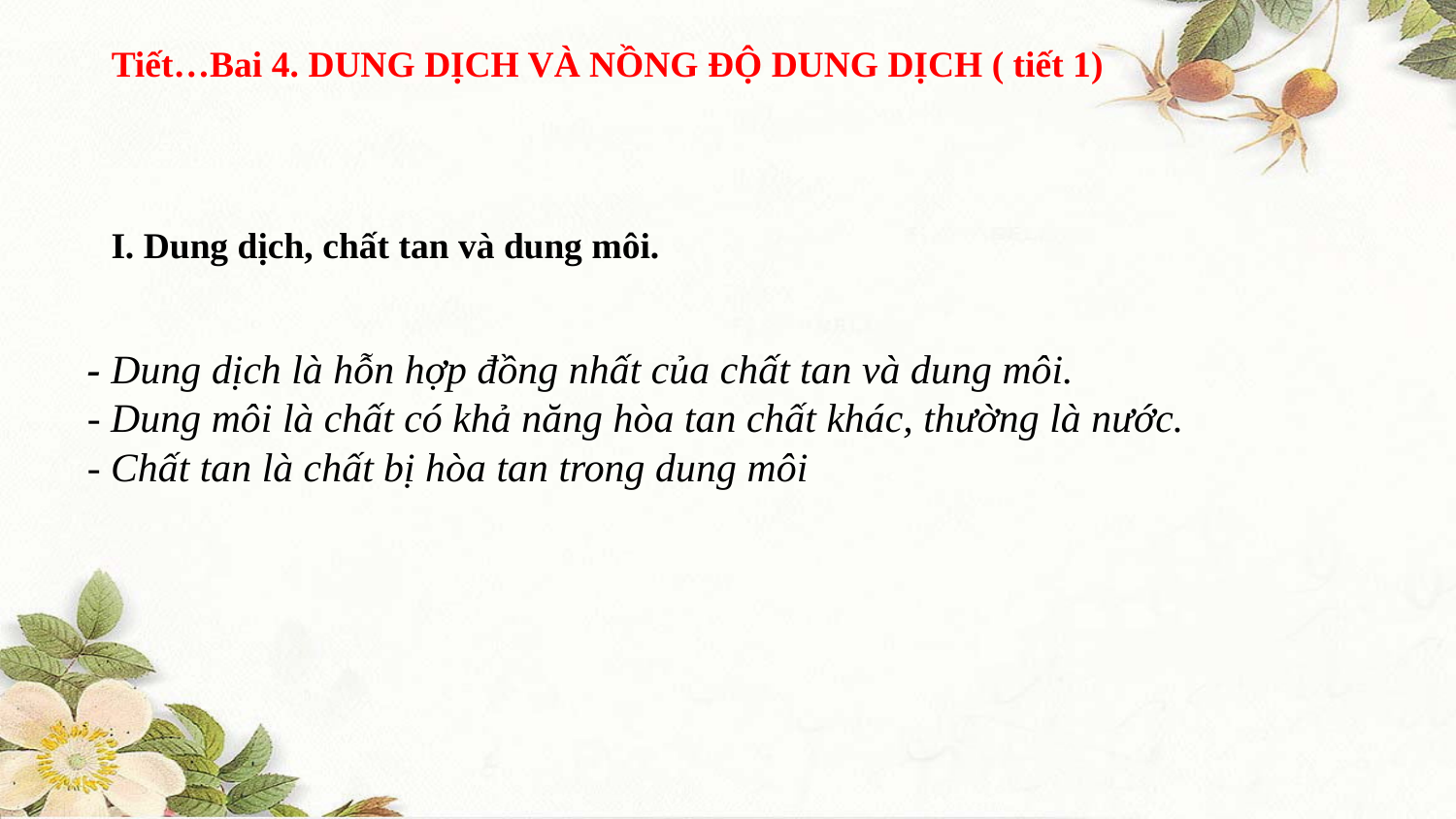

Tiết…Bai 4. DUNG DỊCH VÀ NỒNG ĐỘ DUNG DỊCH ( tiết 1)

I. Dung dịch, chất tan và dung môi.

- Dung dịch là hỗn hợp đồng nhất của chất tan và dung môi.
- Dung môi là chất có khả năng hòa tan chất khác, thường là nước.
- Chất tan là chất bị hòa tan trong dung môi